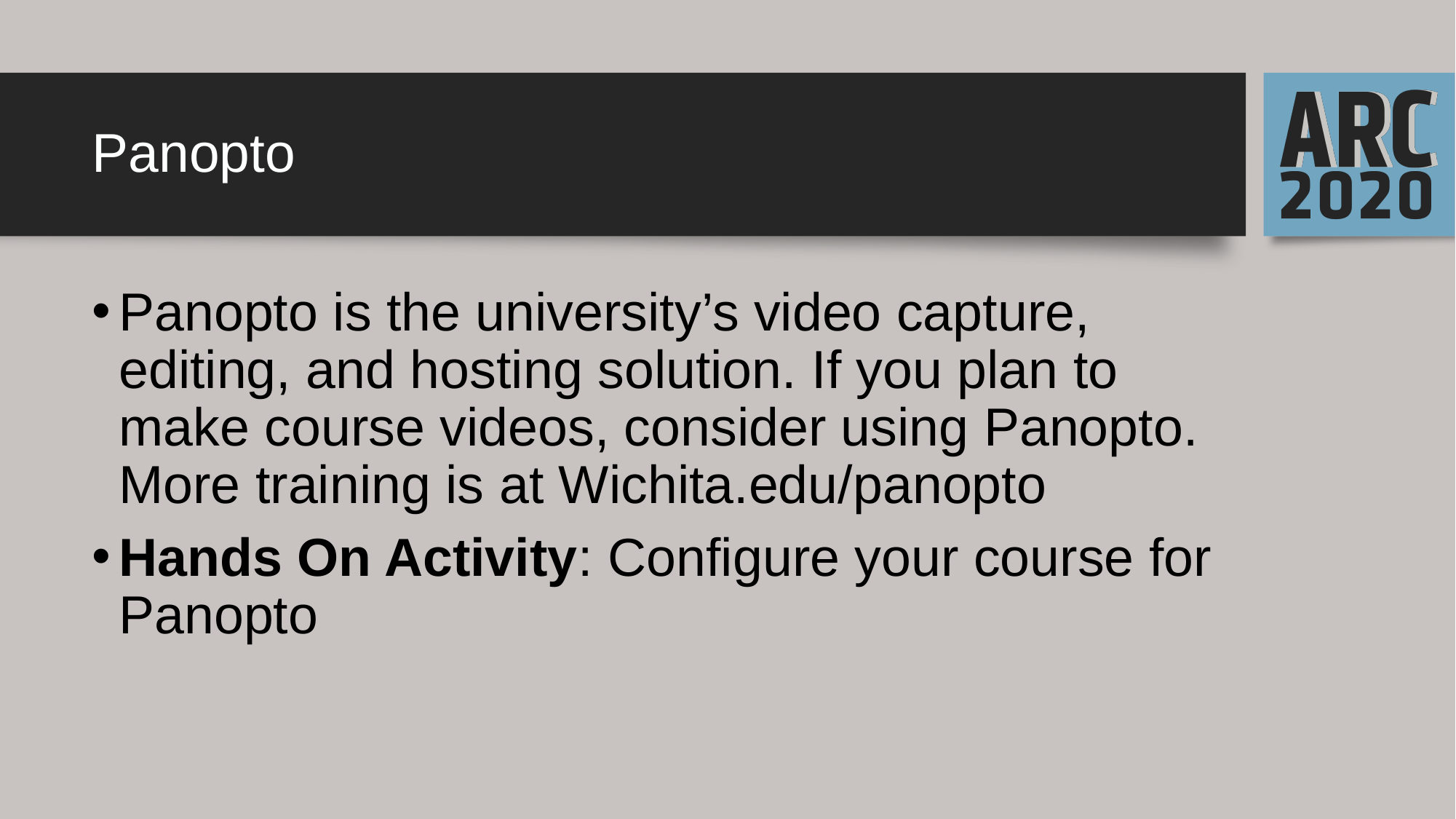

# Panopto
Panopto is the university’s video capture, editing, and hosting solution. If you plan to make course videos, consider using Panopto. More training is at Wichita.edu/panopto
Hands On Activity: Configure your course for Panopto